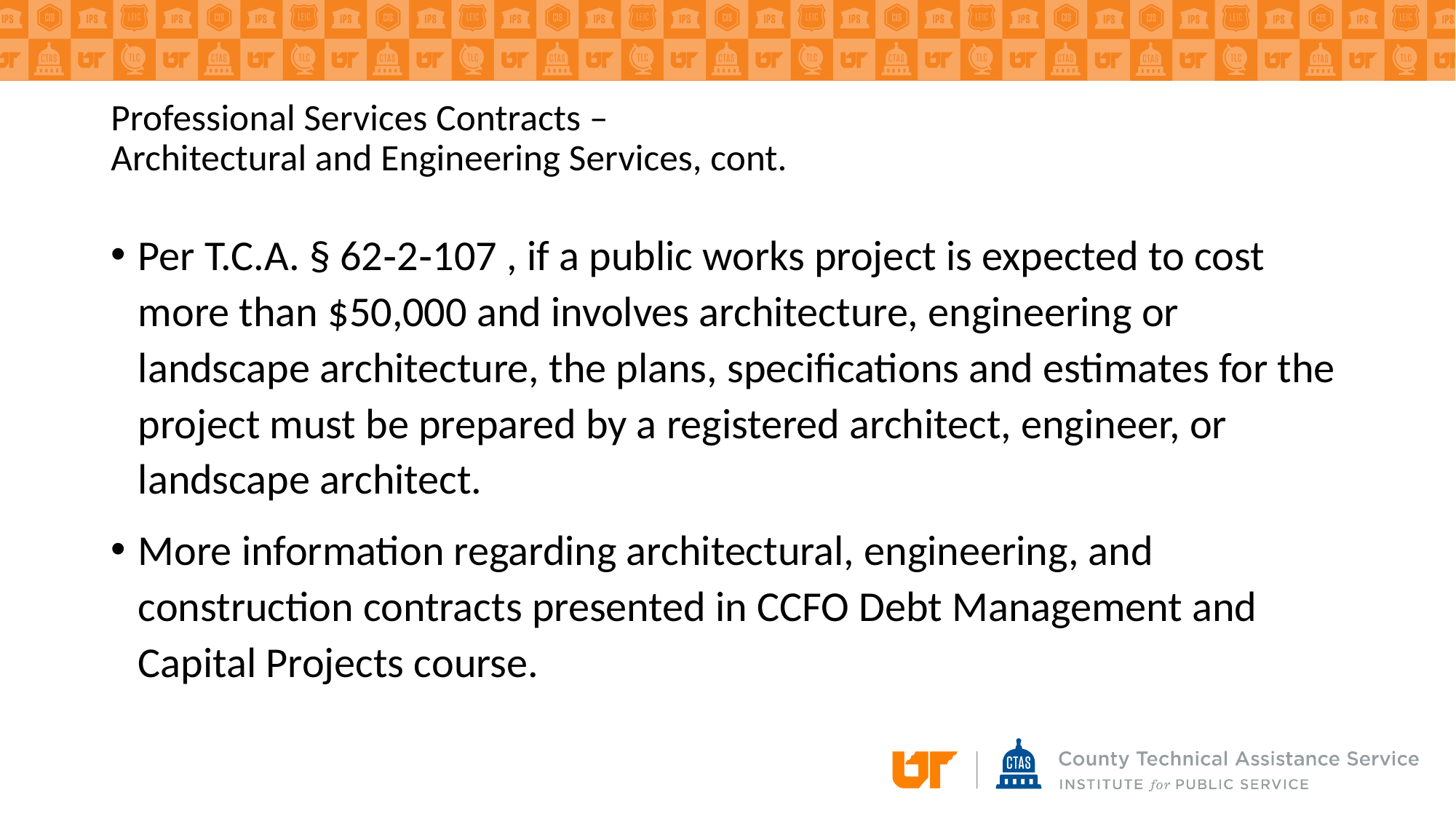

# Professional Services Contracts – Architectural and Engineering Services, cont.
Per T.C.A. § 62‐2‐107 , if a public works project is expected to cost more than $50,000 and involves architecture, engineering or landscape architecture, the plans, specifications and estimates for the project must be prepared by a registered architect, engineer, or landscape architect.
More information regarding architectural, engineering, and construction contracts presented in CCFO Debt Management and Capital Projects course.